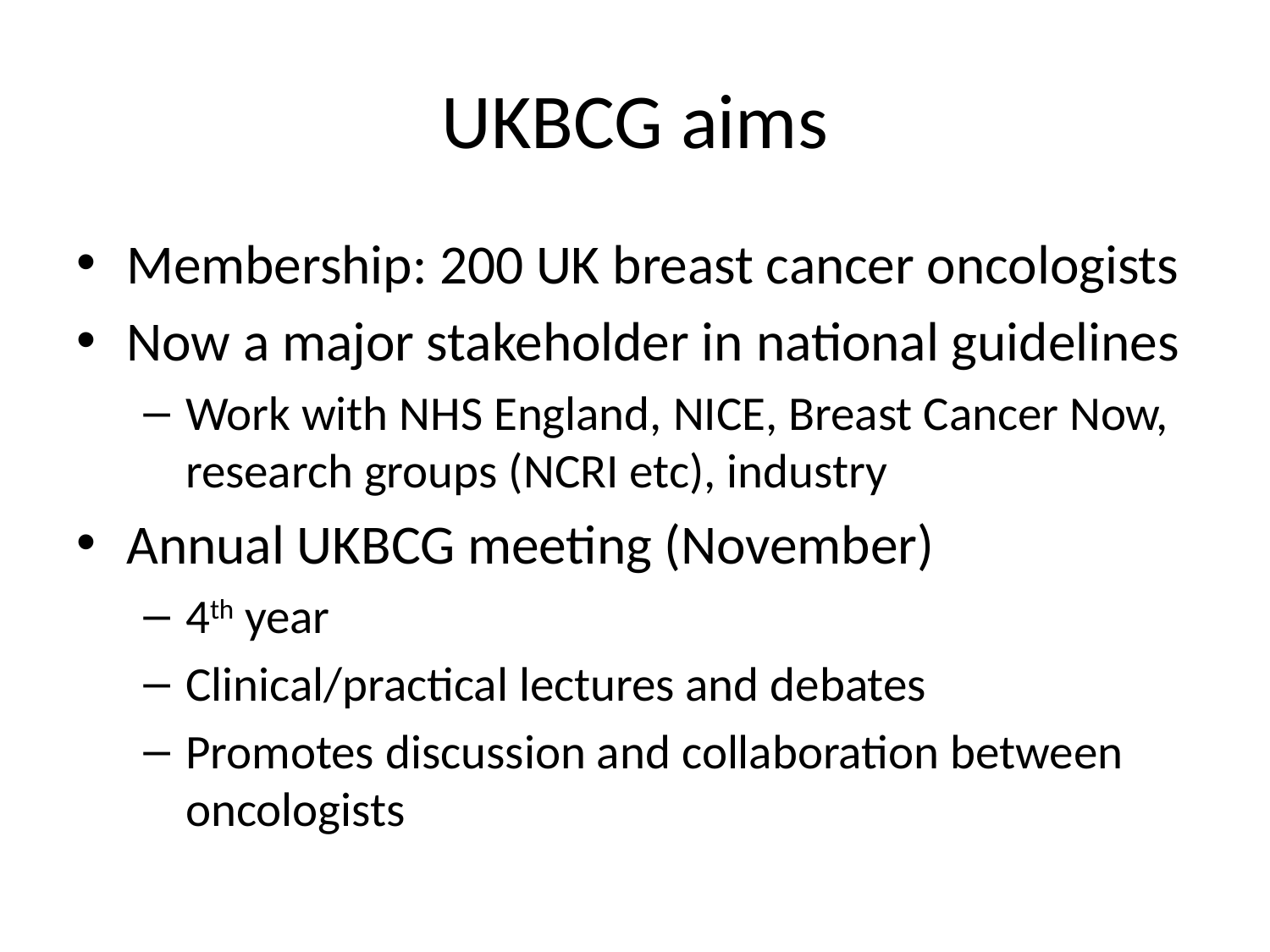

# UKBCG aims
Membership: 200 UK breast cancer oncologists
Now a major stakeholder in national guidelines
Work with NHS England, NICE, Breast Cancer Now, research groups (NCRI etc), industry
Annual UKBCG meeting (November)
4th year
Clinical/practical lectures and debates
Promotes discussion and collaboration between oncologists